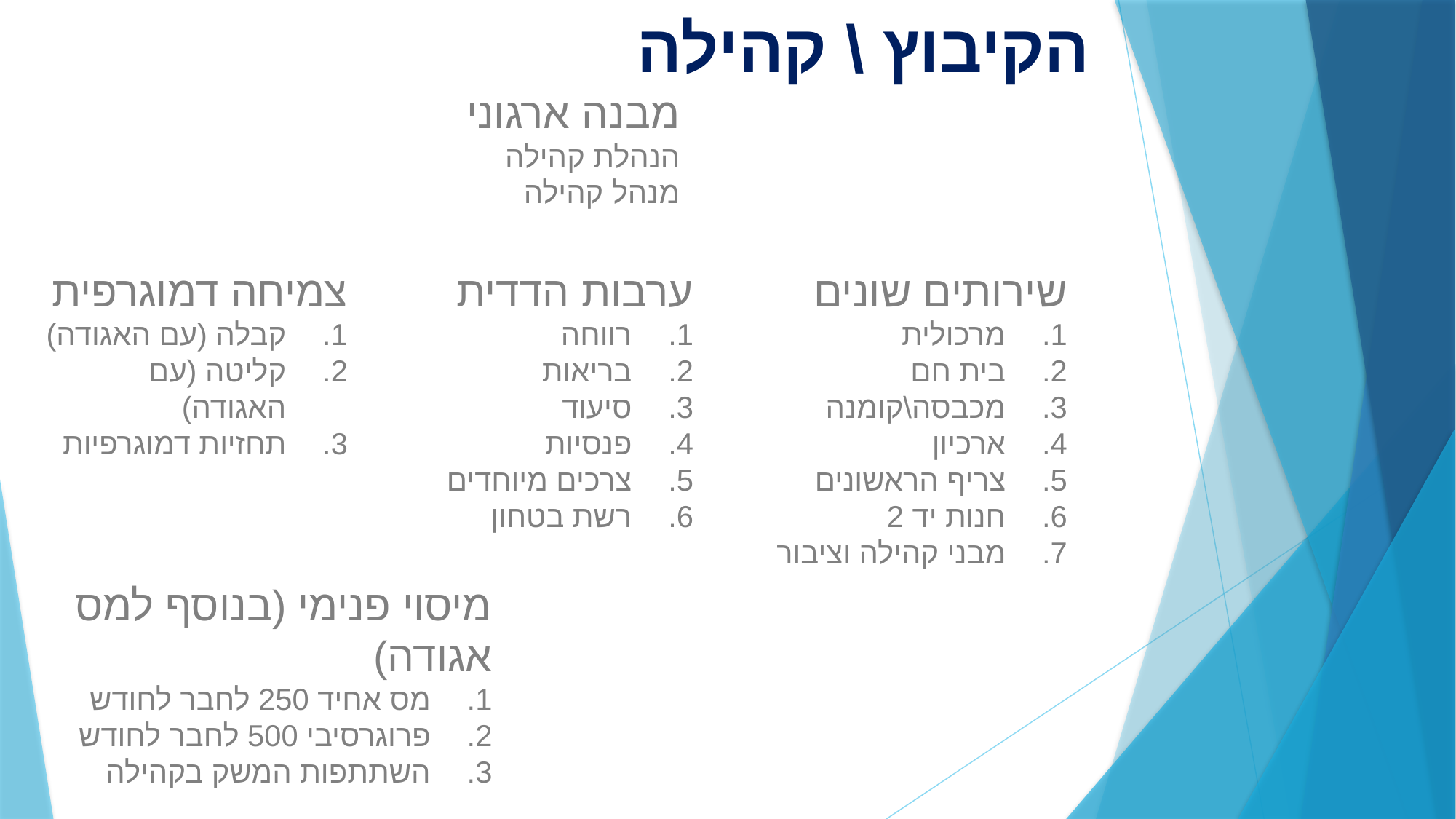

הקיבוץ \ קהילה

# מבנה ארגוני הנהלת קהילה מנהל קהילה

שירותים שונים
מרכולית
בית חם
מכבסה\קומנה
ארכיון
צריף הראשונים
חנות יד 2
מבני קהילה וציבור
צמיחה דמוגרפית
קבלה (עם האגודה)
קליטה (עם האגודה)
תחזיות דמוגרפיות

ערבות הדדית
רווחה
בריאות
סיעוד
פנסיות
צרכים מיוחדים
רשת בטחון

מיסוי פנימי (בנוסף למס אגודה)
מס אחיד 250 לחבר לחודש
פרוגרסיבי 500 לחבר לחודש
השתתפות המשק בקהילה